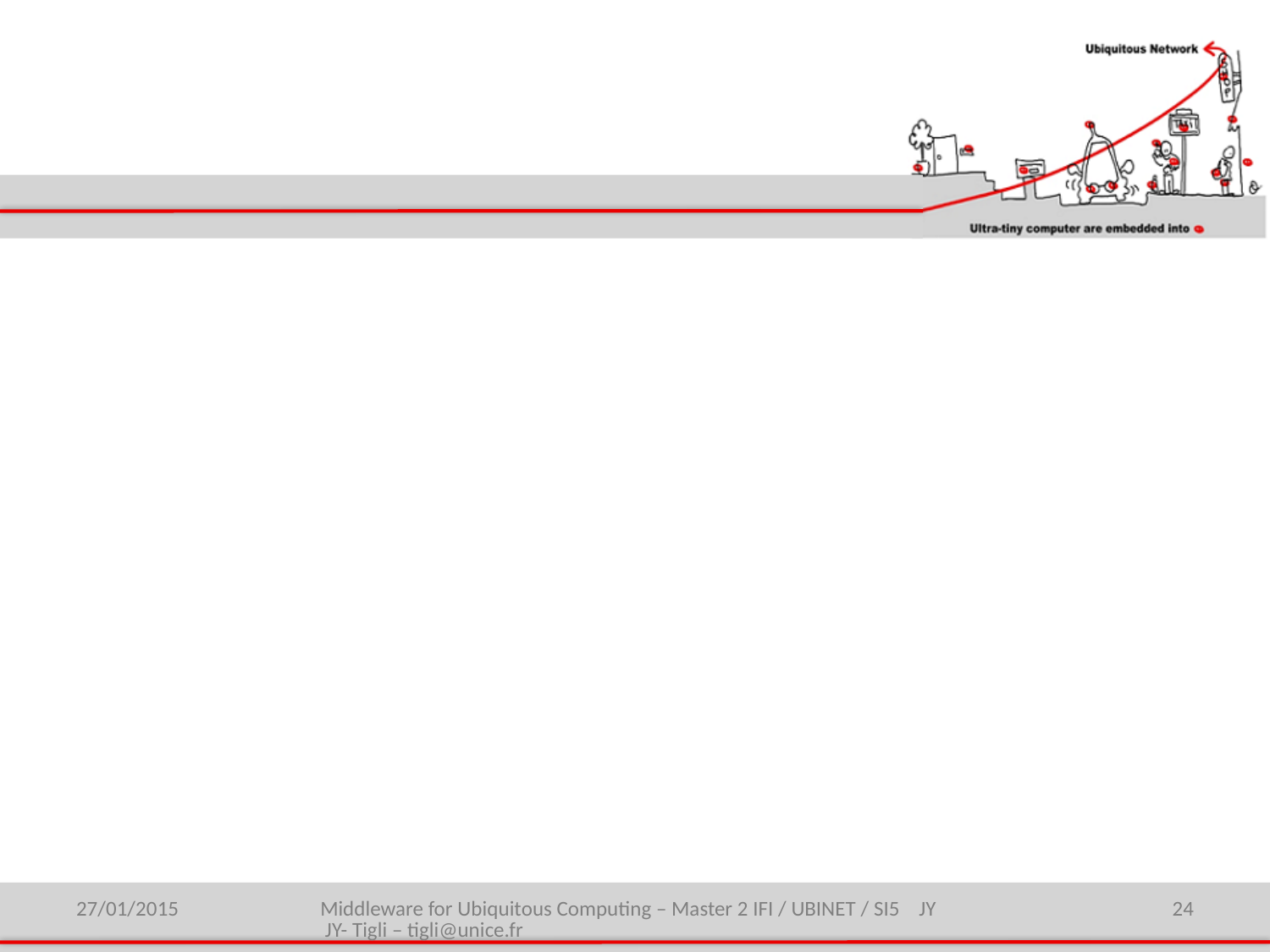

#

27/01/2015
Middleware for Ubiquitous Computing – Master 2 IFI / UBINET / SI5    JY JY- Tigli – tigli@unice.fr
24